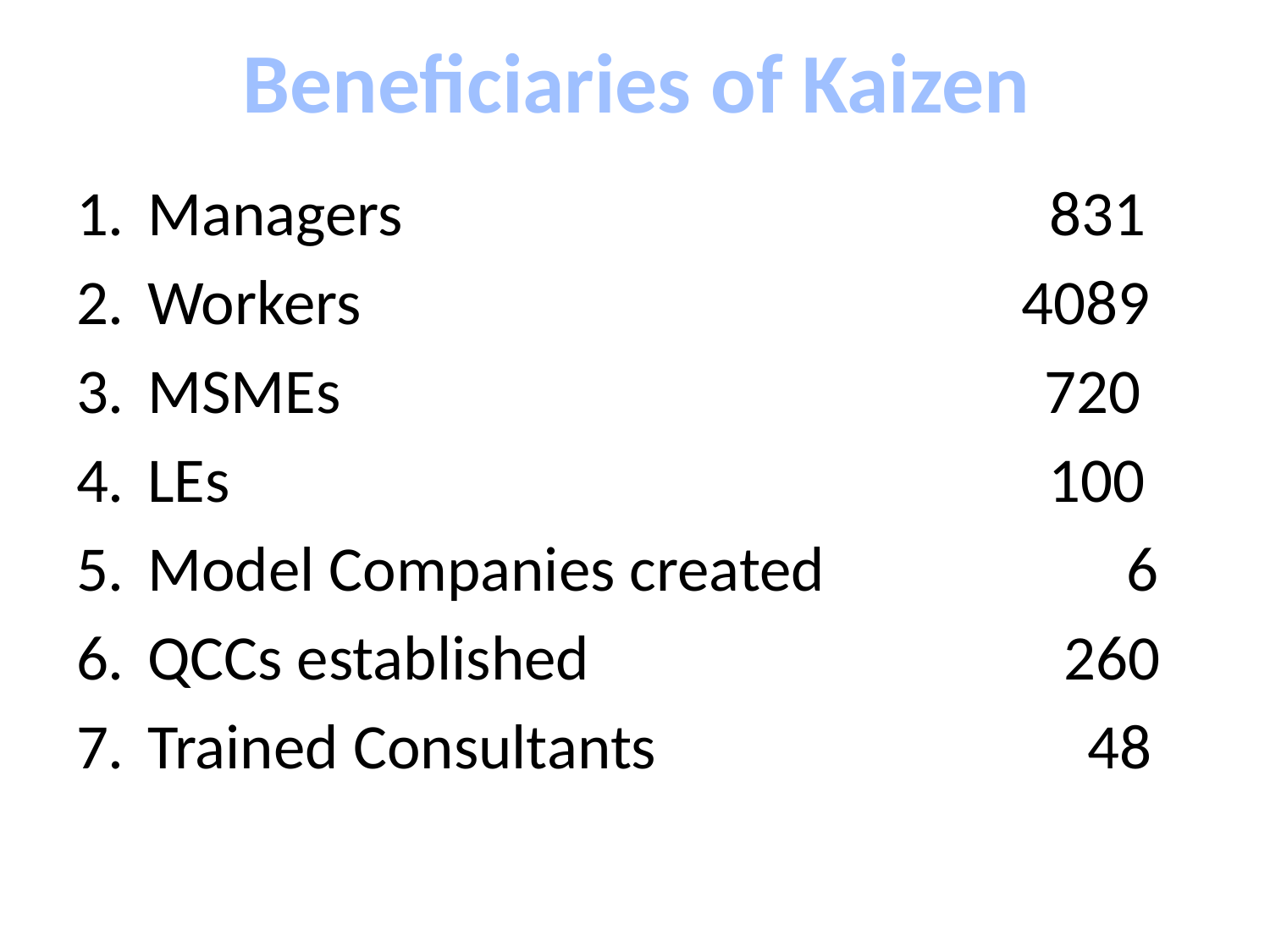

# Beneficiaries of Kaizen
Managers                                             831
Workers                                              4089
MSMEs                                                 720
LEs                                                         100
Model Companies created                     6
QCCs established                                 260
Trained Consultants                              48